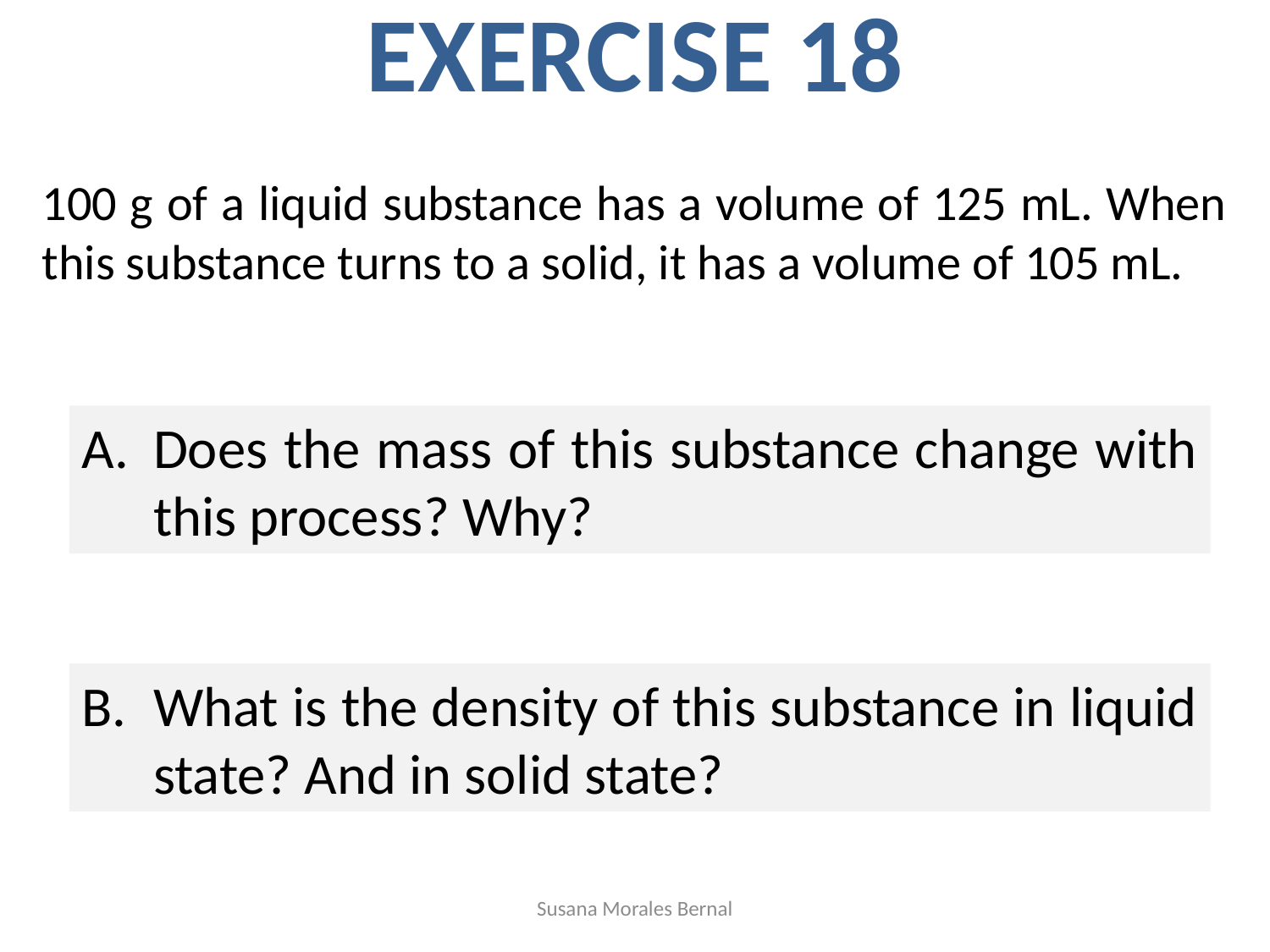

EXERCISE 18
100 g of a liquid substance has a volume of 125 mL. When this substance turns to a solid, it has a volume of 105 mL.
Does the mass of this substance change with this process? Why?
What is the density of this substance in liquid state? And in solid state?
Susana Morales Bernal